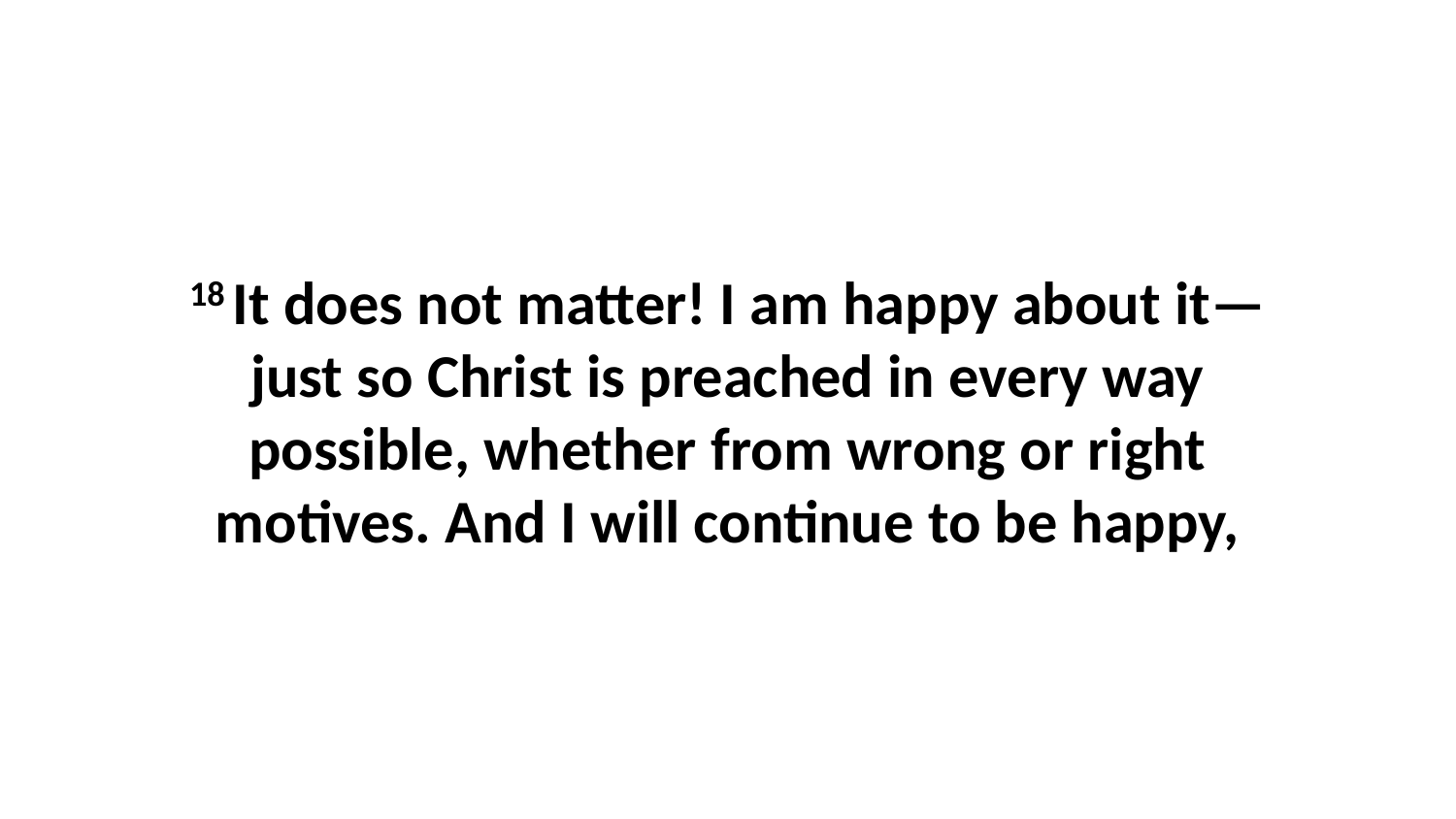

18 It does not matter! I am happy about it—just so Christ is preached in every way possible, whether from wrong or right motives. And I will continue to be happy,